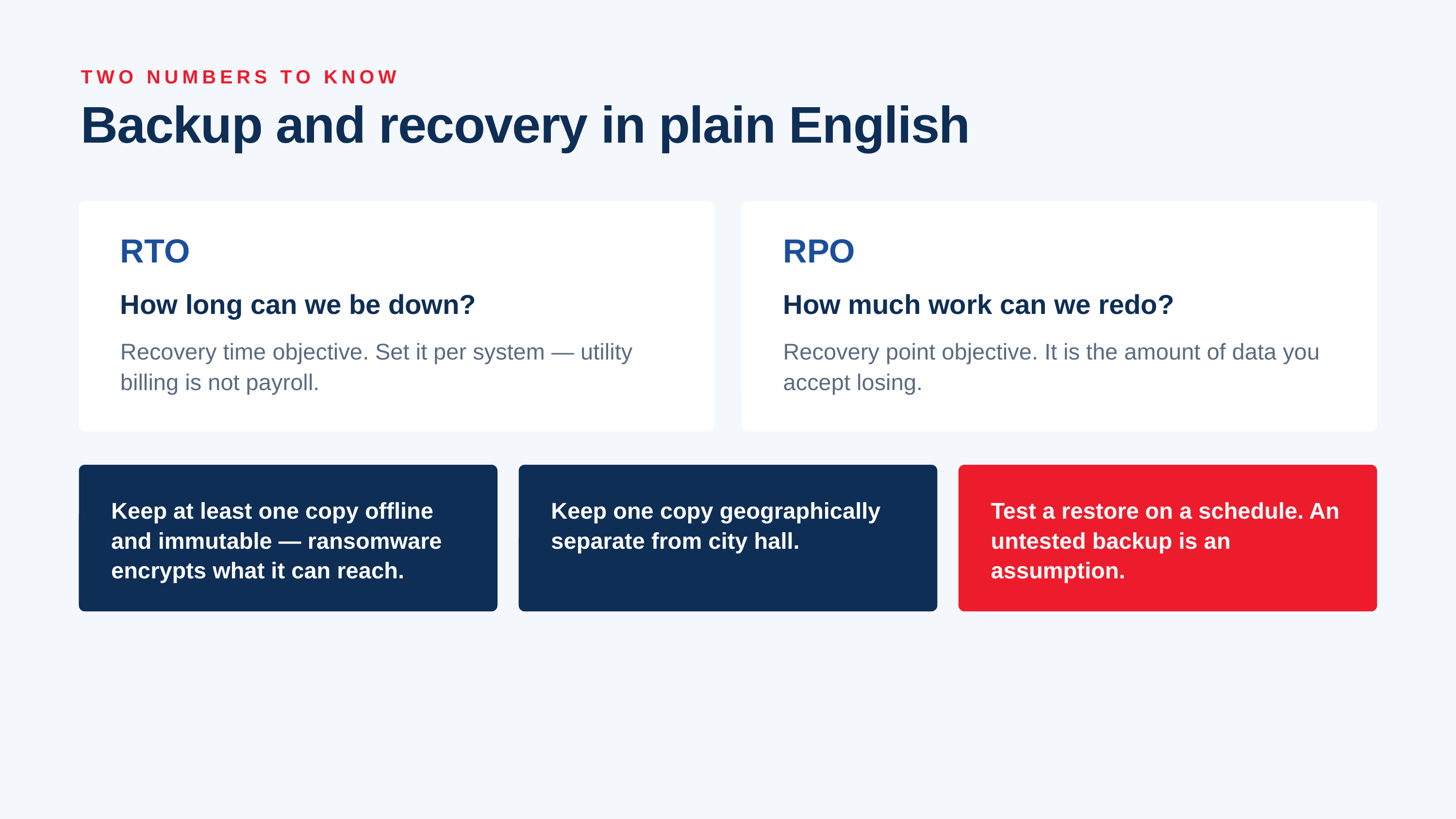

TWO NUMBERS TO KNOW
Backup and recovery in plain English

RTO
RPO
How long can we be down?
How much work can we redo?
Recovery time objective. Set it per system — utility billing is not payroll.
Recovery point objective. It is the amount of data you accept losing.

Keep at least one copy offline and immutable — ransomware encrypts what it can reach.
Keep one copy geographically separate from city hall.
Test a restore on a schedule. An untested backup is an assumption.